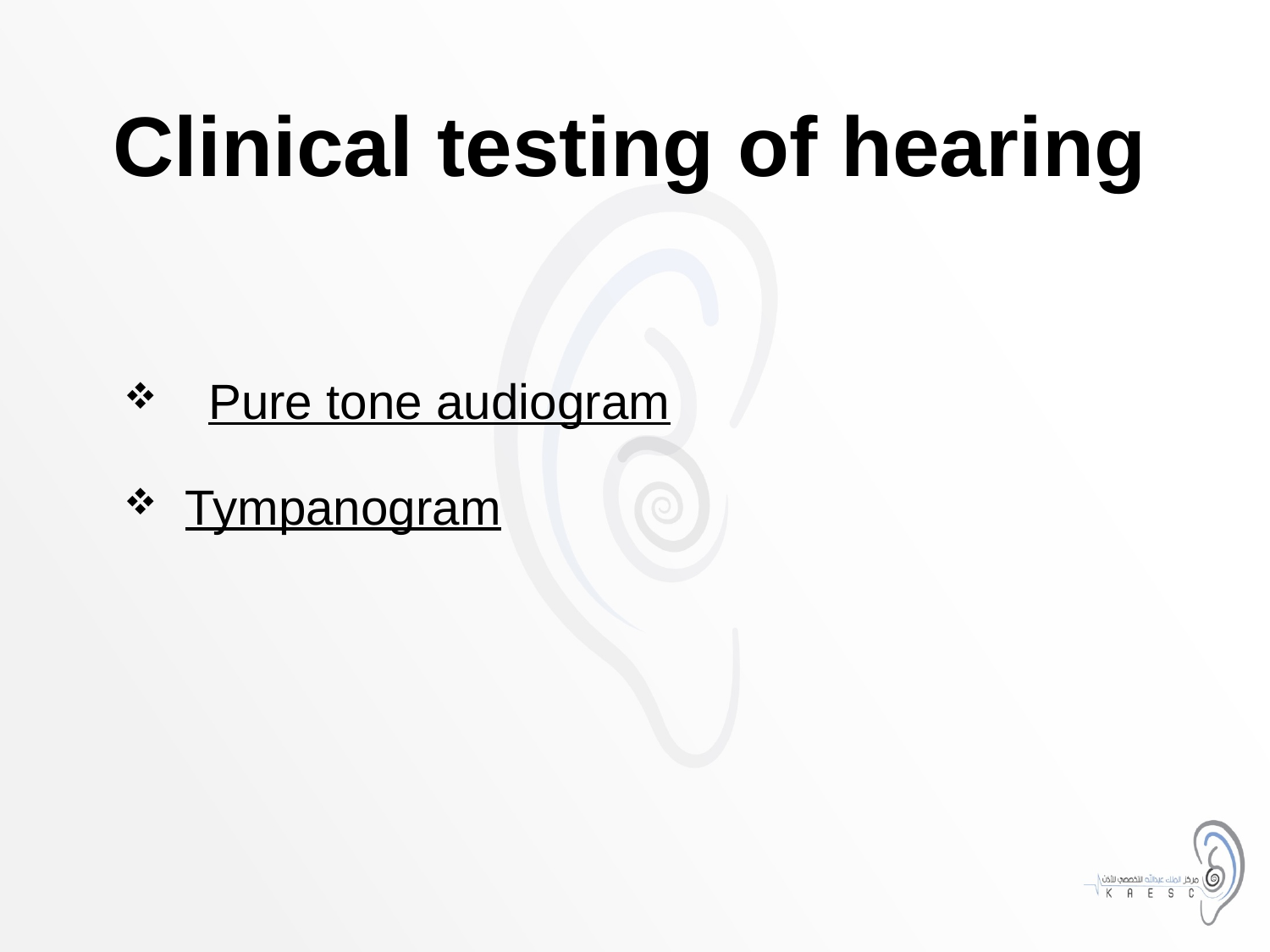

# Clinical testing of hearing
Pure tone audiogram
  Tympanogram